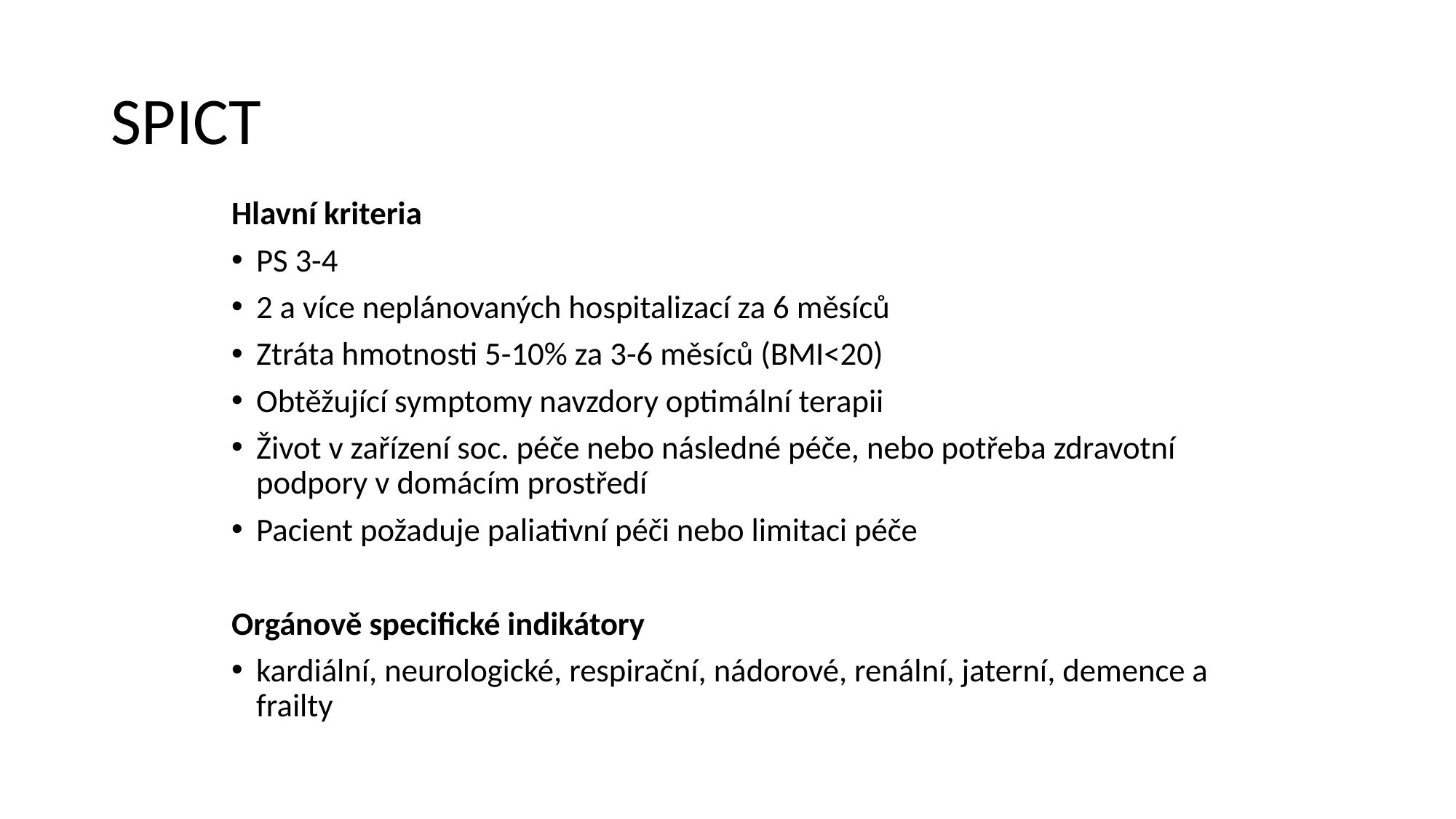

# SPICT
Hlavní kriteria
PS 3-4
2 a více neplánovaných hospitalizací za 6 měsíců
Ztráta hmotnosti 5-10% za 3-6 měsíců (BMI<20)
Obtěžující symptomy navzdory optimální terapii
Život v zařízení soc. péče nebo následné péče, nebo potřeba zdravotní podpory v domácím prostředí
Pacient požaduje paliativní péči nebo limitaci péče

Orgánově specifické indikátory
kardiální, neurologické, respirační, nádorové, renální, jaterní, demence a frailty